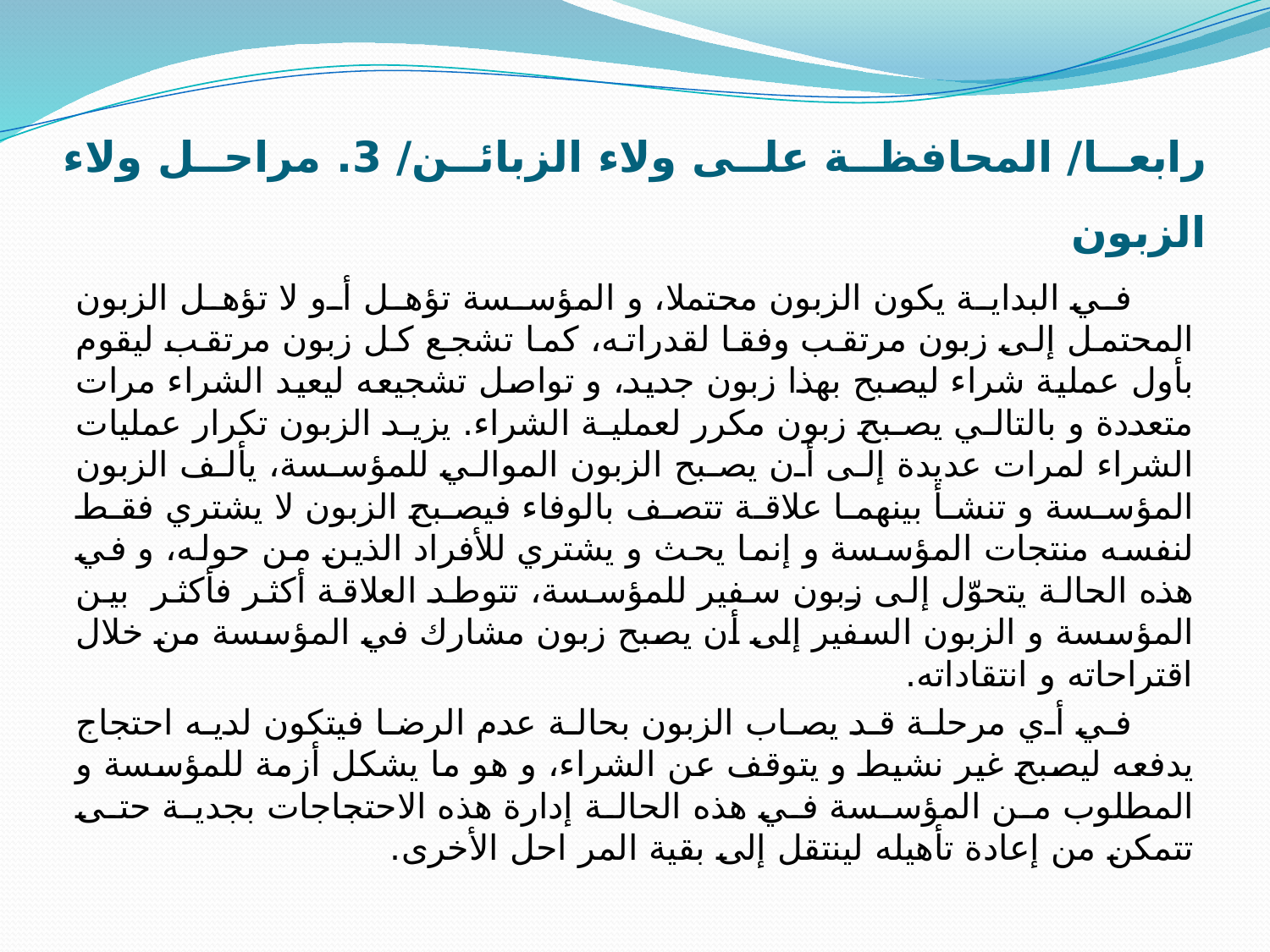

# رابعا/ المحافظة على ولاء الزبائن/ 3. مراحل ولاء الزبون
في البداية يكون الزبون محتملا، و المؤسسة تؤهل أو لا تؤهل الزبون المحتمل إلى زبون مرتقب وفقا لقدراته، كما تشجع كل زبون مرتقب ليقوم بأول عملية شراء ليصبح بهذا زبون جديد، و تواصل تشجيعه ليعيد الشراء مرات متعددة و بالتالي يصبح زبون مكرر لعملية الشراء. يزيد الزبون تكرار عمليات الشراء لمرات عديدة إلى أن يصبح الزبون الموالي للمؤسسة، يألف الزبون المؤسسة و تنشأ بينهما علاقة تتصف بالوفاء فيصبح الزبون لا يشتري فقط لنفسه منتجات المؤسسة و إنما يحث و يشتري للأفراد الذين من حوله، و في هذه الحالة يتحوّل إلى زبون سفير للمؤسسة، تتوطد العلاقة أكثر فأكثر  بين المؤسسة و الزبون السفير إلى أن يصبح زبون مشارك في المؤسسة من خلال اقتراحاته و انتقاداته.
في أي مرحلة قد يصاب الزبون بحالة عدم الرضا فيتكون لديه احتجاج يدفعه ليصبح غير نشيط و يتوقف عن الشراء، و هو ما يشكل أزمة للمؤسسة و المطلوب من المؤسسة في هذه الحالة إدارة هذه الاحتجاجات بجدية حتى تتمكن من إعادة تأهيله لينتقل إلى بقية المر احل الأخرى.